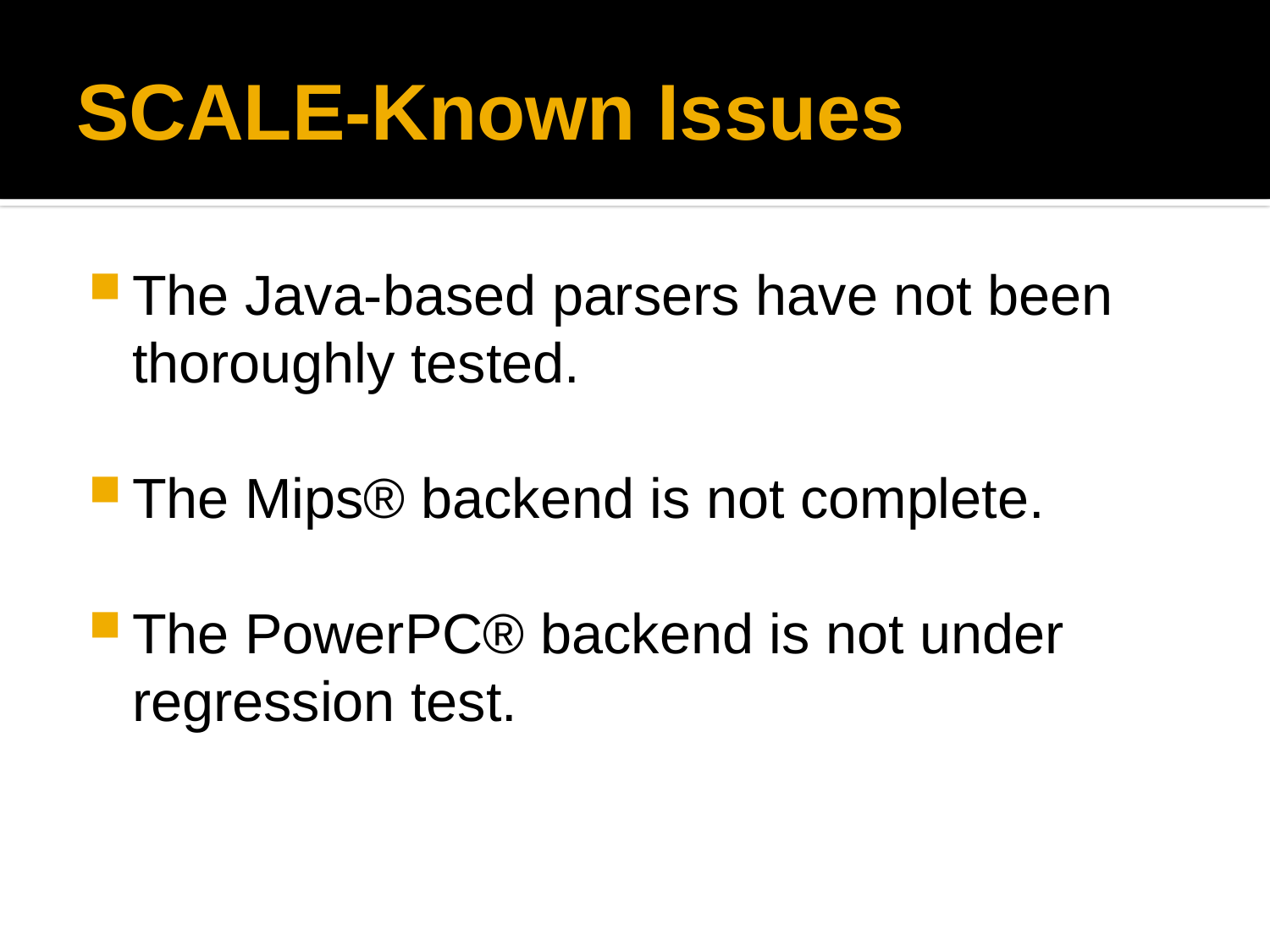

# SCALE-Known Issues
The Java-based parsers have not been thoroughly tested.

The Mips® backend is not complete.

The PowerPC® backend is not under regression test.